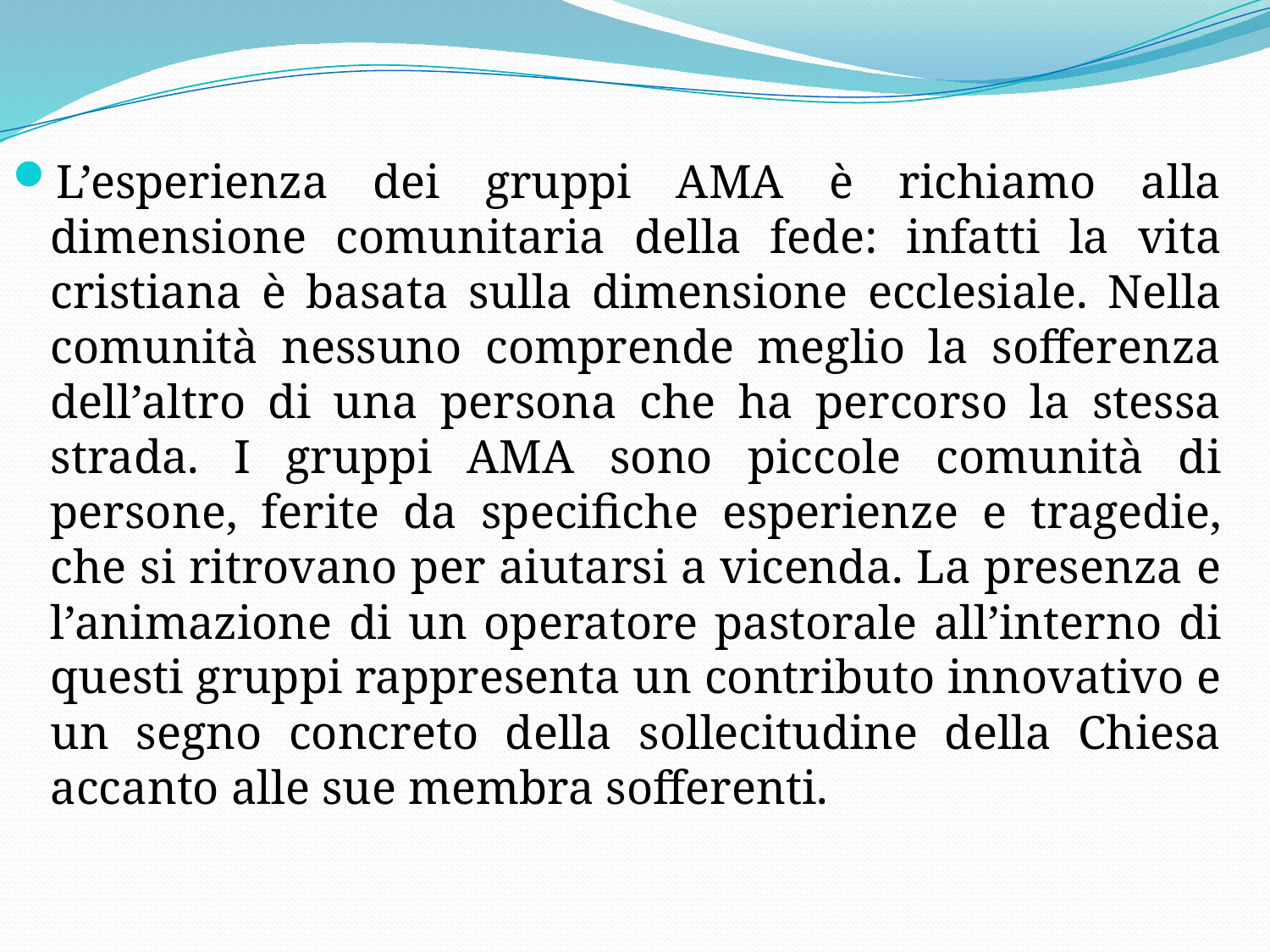

L’esperienza dei gruppi AMA è richiamo alla dimensione comunitaria della fede: infatti la vita cristiana è basata sulla dimensione ecclesiale. Nella comunità nessuno comprende meglio la sofferenza dell’altro di una persona che ha percorso la stessa strada. I gruppi AMA sono piccole comunità di persone, ferite da specifiche esperienze e tragedie, che si ritrovano per aiutarsi a vicenda. La presenza e l’animazione di un operatore pastorale all’interno di questi gruppi rappresenta un contributo innovativo e un segno concreto della sollecitudine della Chiesa accanto alle sue membra sofferenti.